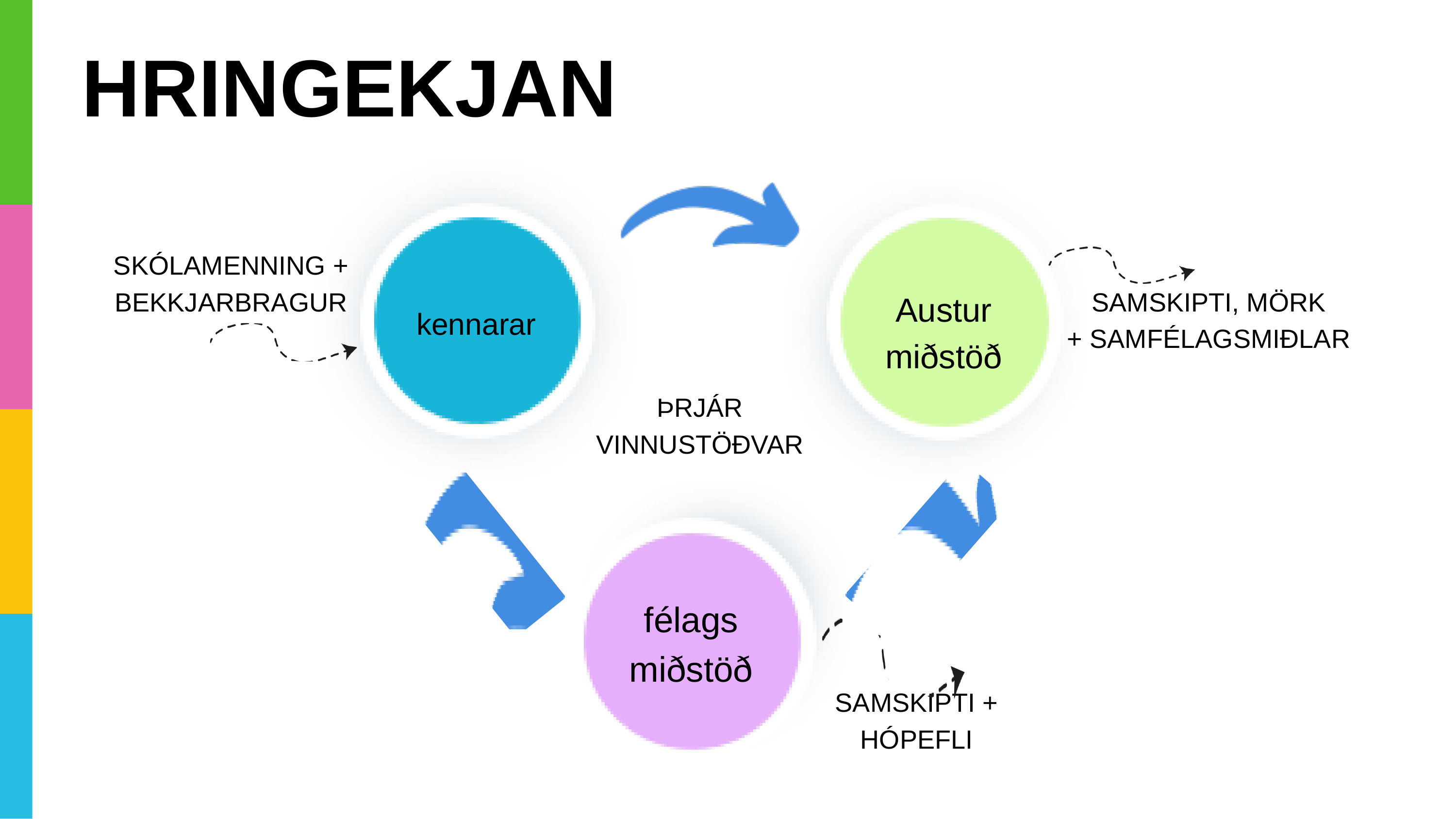

HRINGEKJAN

SKÓLAMENNING +
BEKKJARBRAGUR

SAMSKIPTI, MÖRK
+ SAMFÉLAGSMIÐLAR
Austur
miðstöð
kennarar

ÞRJÁR VINNUSTÖÐVAR

félags
miðstöð

SAMSKIPTI + HÓPEFLI